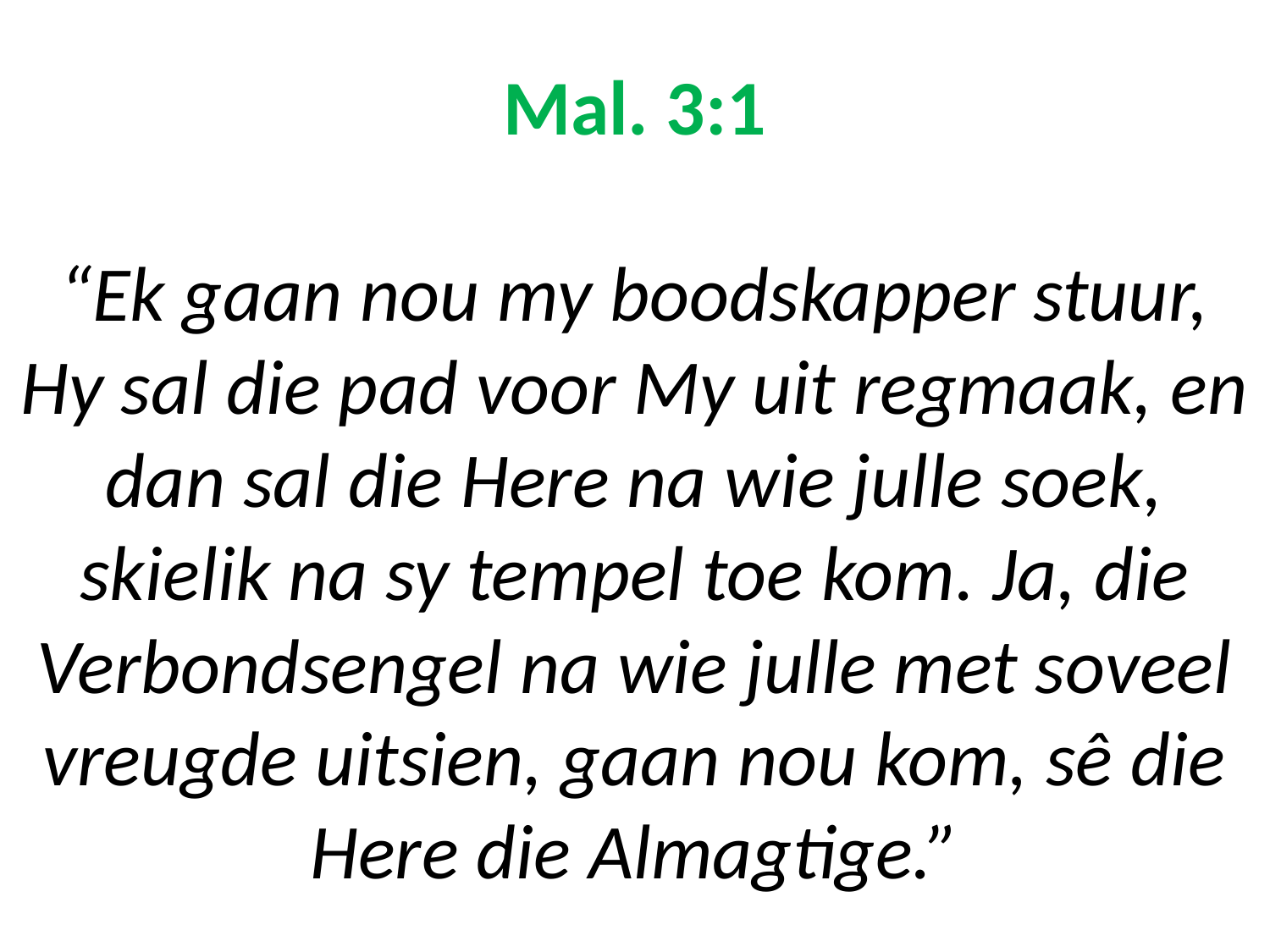

# Mal. 3:1 “Ek gaan nou my boodskapper stuur, Hy sal die pad voor My uit regmaak, en dan sal die Here na wie julle soek, skielik na sy tempel toe kom. Ja, die Verbondsengel na wie julle met soveel vreugde uitsien, gaan nou kom, sê die Here die Almagtige.”